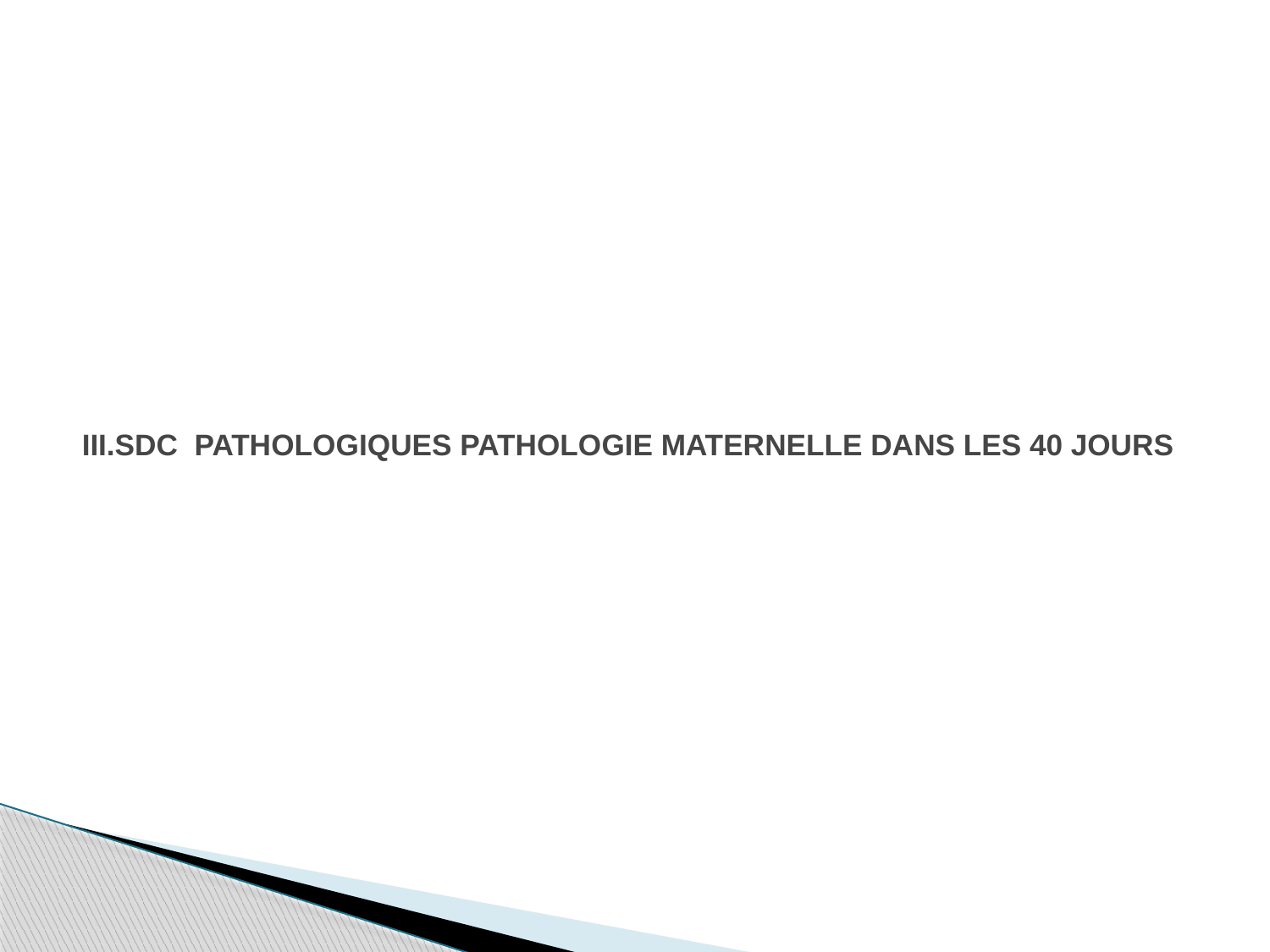

# III.SDC  PATHOLOGIQUES PATHOLOGIE MATERNELLE DANS LES 40 JOURS